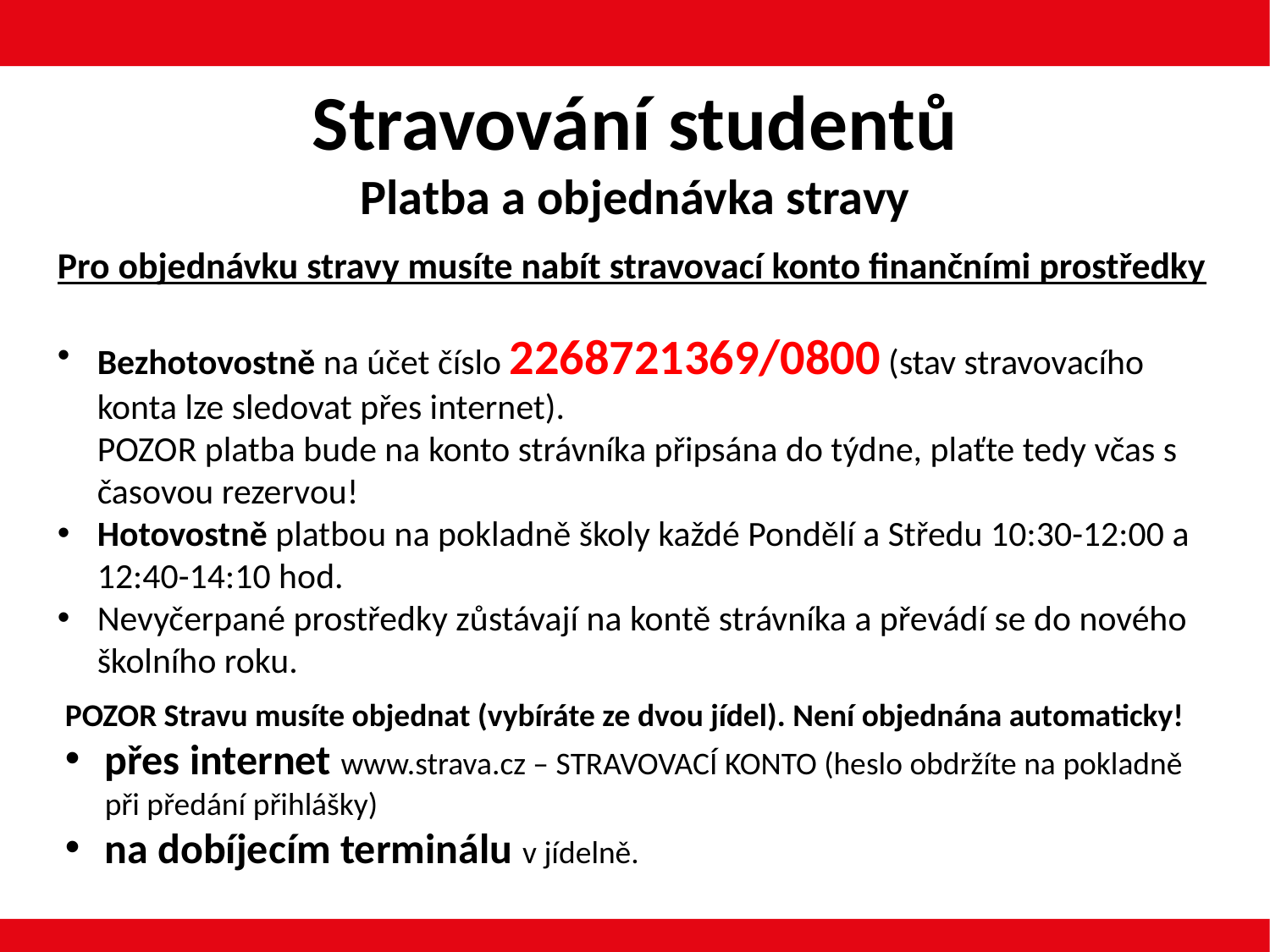

Stravování studentů
Platba a objednávka stravy
Pro objednávku stravy musíte nabít stravovací konto finančními prostředky

Bezhotovostně na účet číslo 2268721369/0800 (stav stravovacího konta lze sledovat přes internet).
POZOR platba bude na konto strávníka připsána do týdne, plaťte tedy včas s časovou rezervou!
Hotovostně platbou na pokladně školy každé Pondělí a Středu 10:30-12:00 a 12:40-14:10 hod.
Nevyčerpané prostředky zůstávají na kontě strávníka a převádí se do nového školního roku.

POZOR Stravu musíte objednat (vybíráte ze dvou jídel). Není objednána automaticky!
přes internet www.strava.cz – STRAVOVACÍ KONTO (heslo obdržíte na pokladně při předání přihlášky)
na dobíjecím terminálu v jídelně.